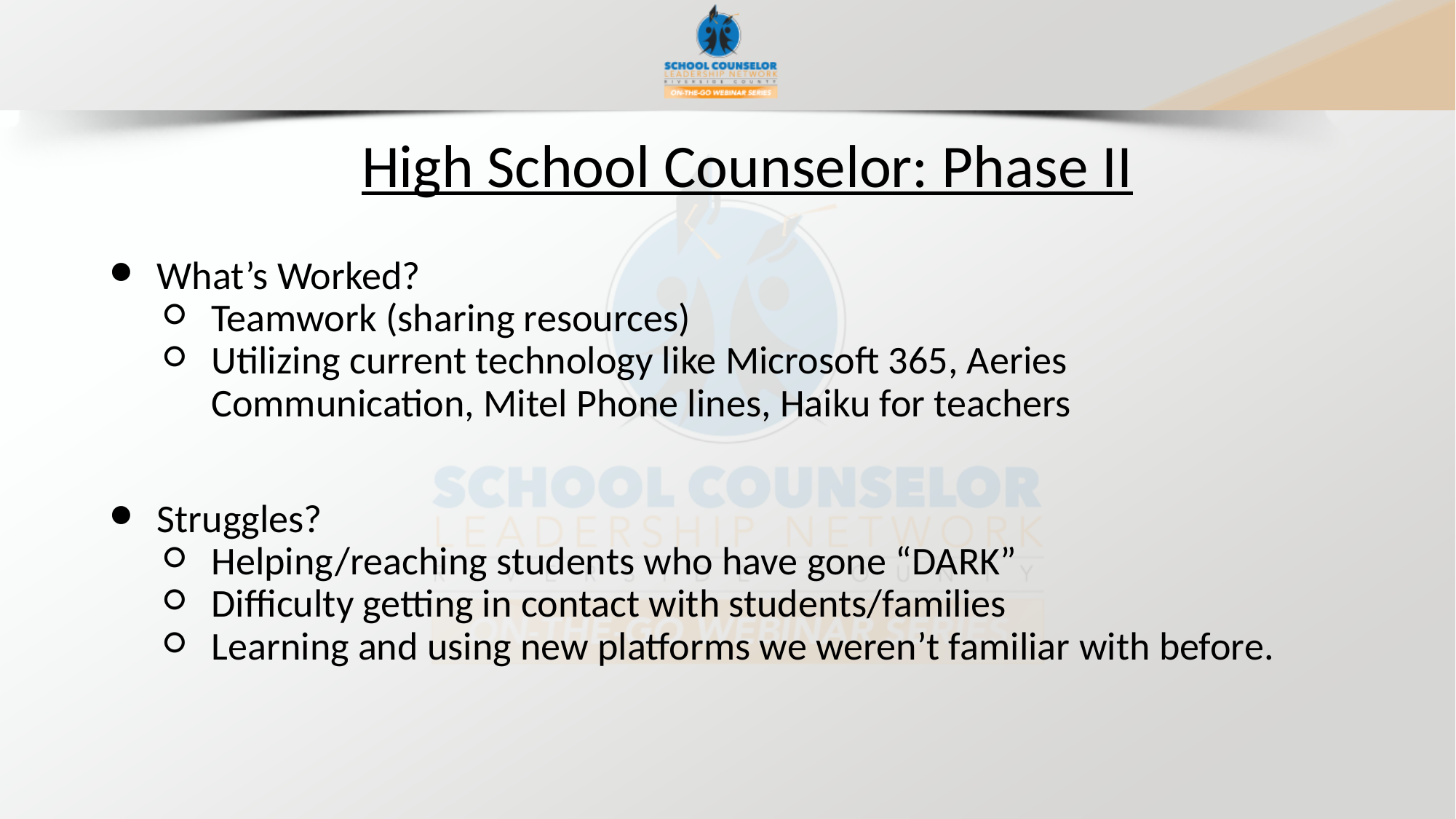

High School Counselor: Phase II
What’s Worked?
Teamwork (sharing resources)
Utilizing current technology like Microsoft 365, Aeries Communication, Mitel Phone lines, Haiku for teachers

Struggles?
Helping/reaching students who have gone “DARK”
Difficulty getting in contact with students/families
Learning and using new platforms we weren’t familiar with before.